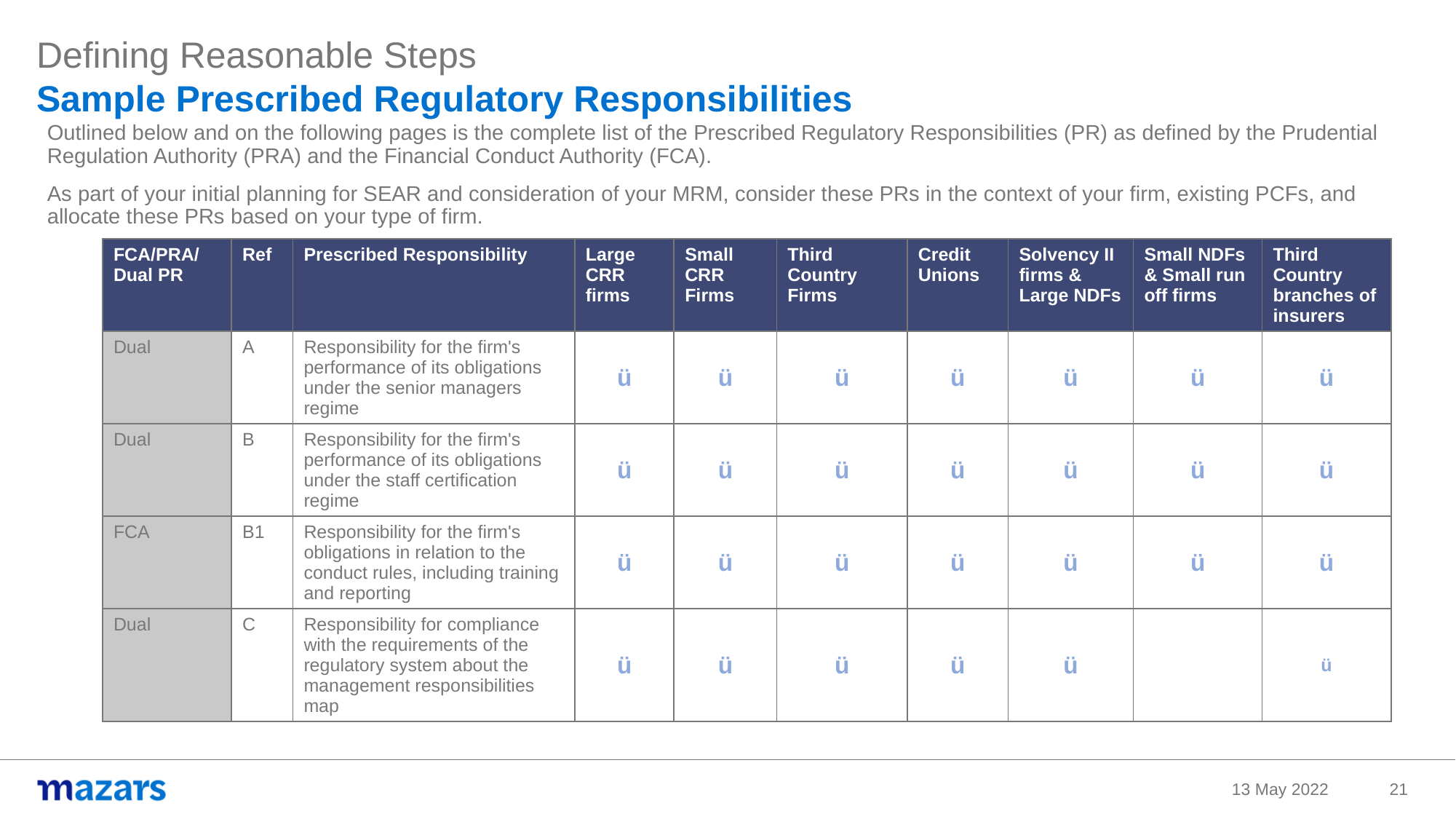

Defining Reasonable Steps
Sample Prescribed Regulatory Responsibilities

Outlined below and on the following pages is the complete list of the Prescribed Regulatory Responsibilities (PR) as defined by the Prudential Regulation Authority (PRA) and the Financial Conduct Authority (FCA).
As part of your initial planning for SEAR and consideration of your MRM, consider these PRs in the context of your firm, existing PCFs, and allocate these PRs based on your type of firm.

| FCA/PRA/ Dual PR | Ref | Prescribed Responsibility | Large CRR firms | Small CRR Firms | Third Country Firms | Credit Unions | Solvency II firms & Large NDFs | Small NDFs & Small run off firms | Third Country branches of insurers |
| --- | --- | --- | --- | --- | --- | --- | --- | --- | --- |
| Dual | A | Responsibility for the firm's performance of its obligations under the senior managers regime | ü | ü | ü | ü | ü | ü | ü |
| Dual | B | Responsibility for the firm's performance of its obligations under the staff certification regime | ü | ü | ü | ü | ü | ü | ü |
| FCA | B1 | Responsibility for the firm's obligations in relation to the conduct rules, including training and reporting | ü | ü | ü | ü | ü | ü | ü |
| Dual | C | Responsibility for compliance with the requirements of the regulatory system about the management responsibilities map | ü | ü | ü | ü | ü |  | ü |
13 May 2022
21